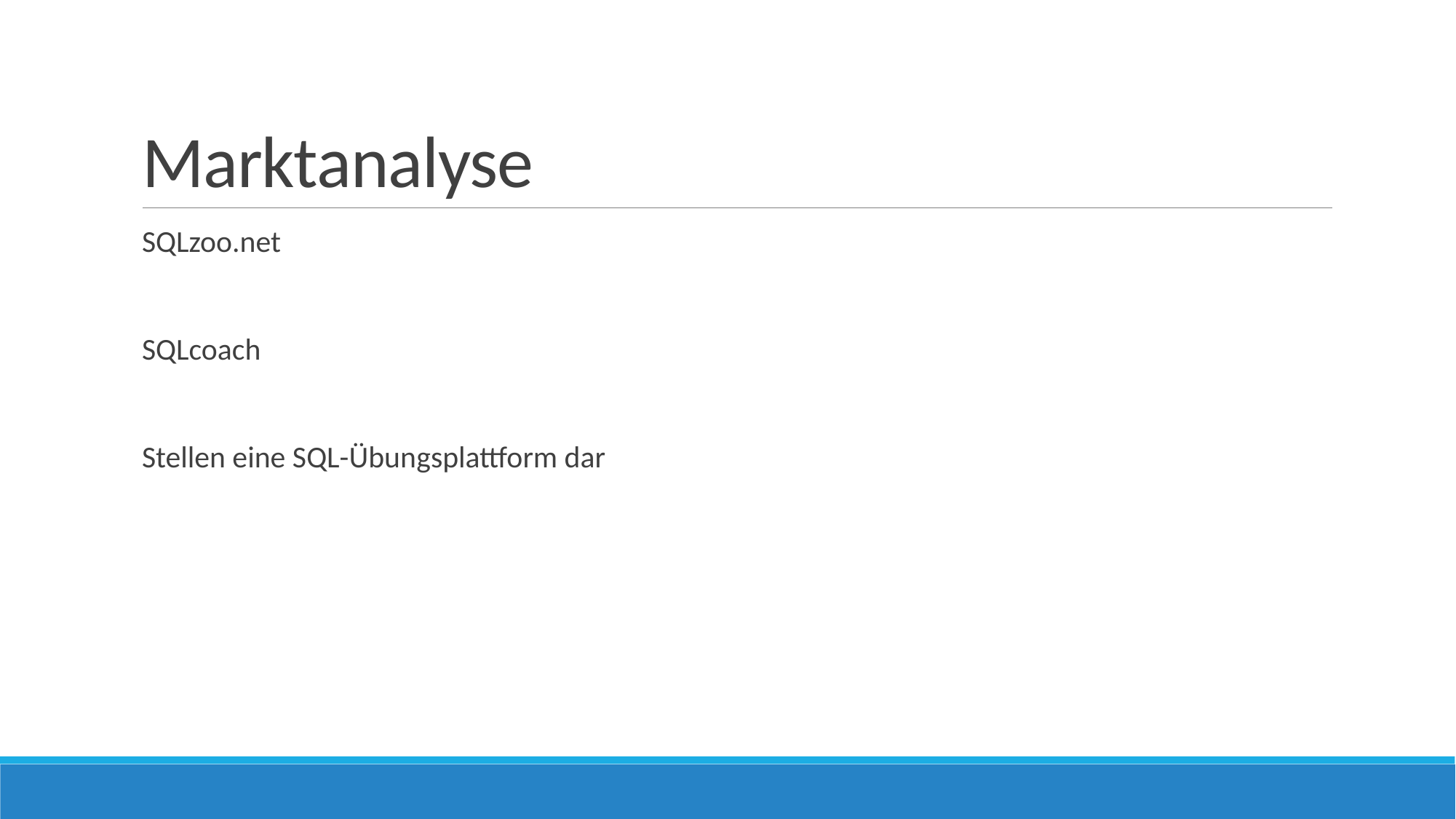

# Marktanalyse
SQLzoo.net

SQLcoach

Stellen eine SQL-Übungsplattform dar